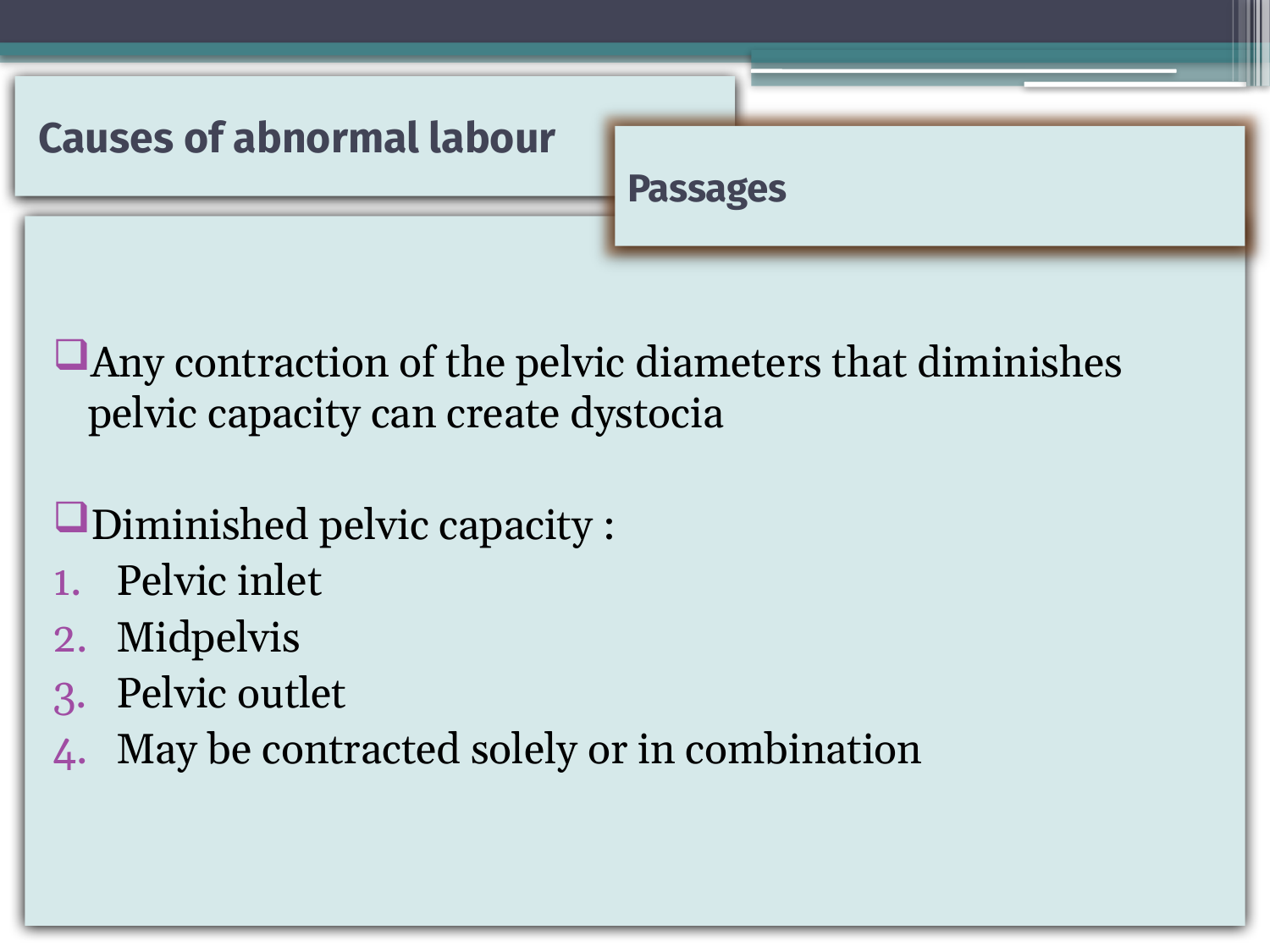

# Causes of abnormal labour
               Passages

Any contraction of the pelvic diameters that diminishes pelvic capacity can create dystocia

Diminished pelvic capacity :
Pelvic inlet
Midpelvis
Pelvic outlet
May be contracted solely or in combination